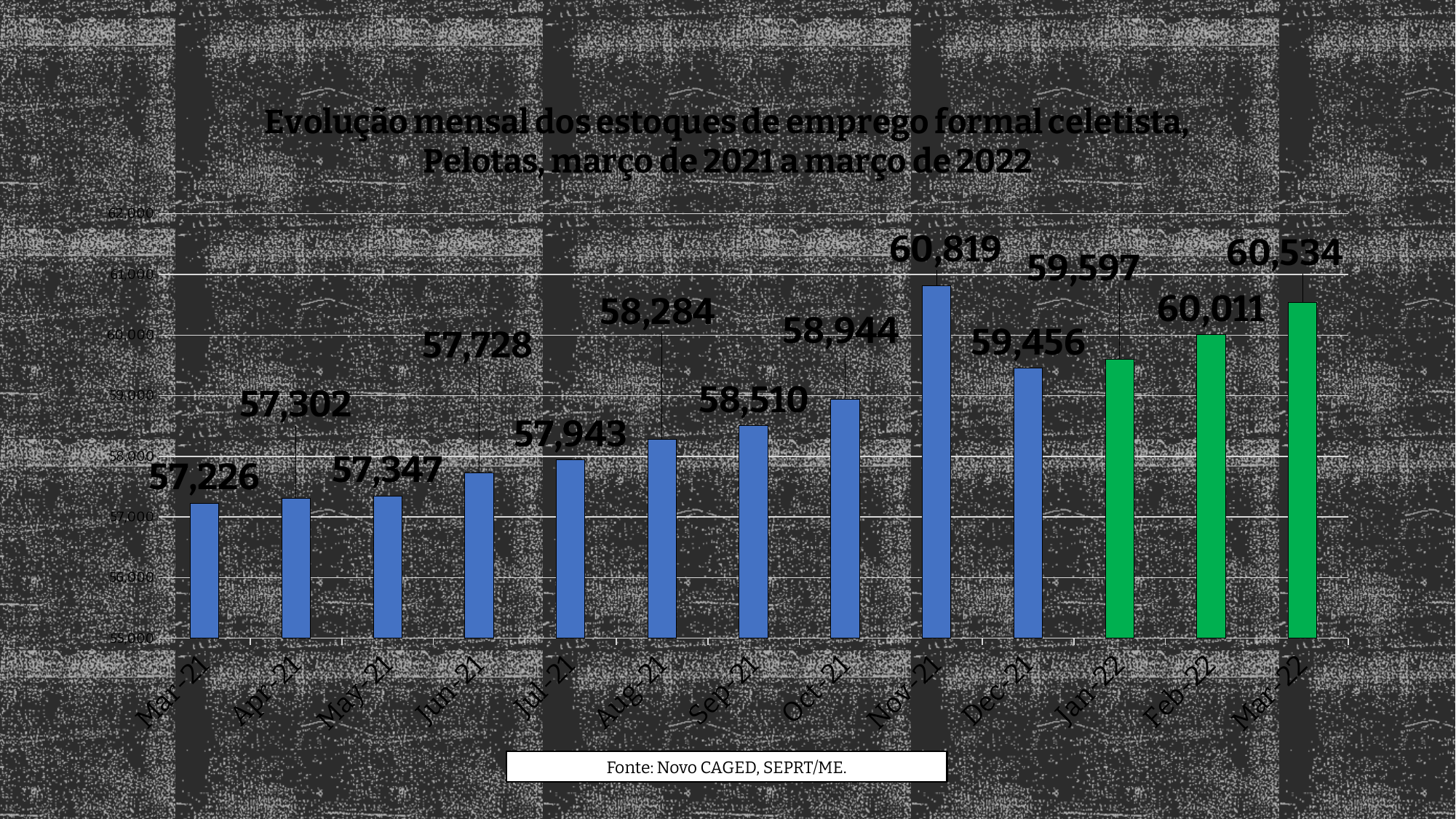

### Chart

| Category |
|---|

### Chart: Evolução mensal dos estoques de emprego formal celetista, Pelotas, março de 2021 a março de 2022

| Category | Estoque |
|---|---|
| 44256 | 57226.0 |
| 44287 | 57302.0 |
| 44317 | 57347.0 |
| 44348 | 57728.0 |
| 44378 | 57943.0 |
| 44409 | 58284.0 |
| 44440 | 58510.0 |
| 44470 | 58944.0 |
| 44501 | 60819.0 |
| 44531 | 59456.0 |
| 44562 | 59597.0 |
| 44593 | 60011.0 |
| 44621 | 60534.0 |

### Chart

| Category |
|---|
Fonte: Novo CAGED, SEPRT/ME.